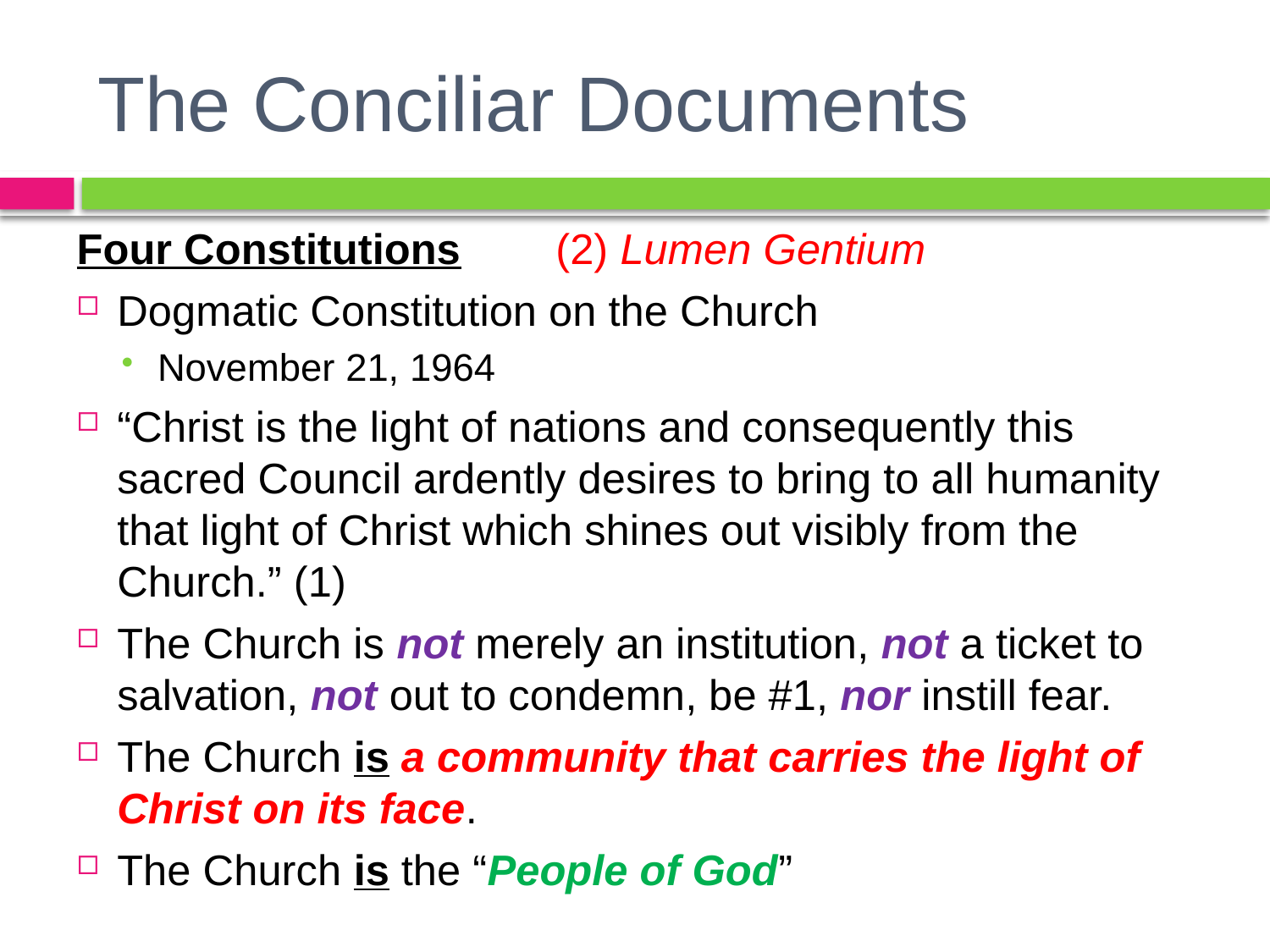

# The Conciliar Documents
Four Constitutions	 (2) Lumen Gentium
Dogmatic Constitution on the Church
November 21, 1964
“Christ is the light of nations and consequently this sacred Council ardently desires to bring to all humanity that light of Christ which shines out visibly from the Church.” (1)
The Church is not merely an institution, not a ticket to salvation, not out to condemn, be #1, nor instill fear.
The Church is a community that carries the light of Christ on its face.
The Church is the “People of God”